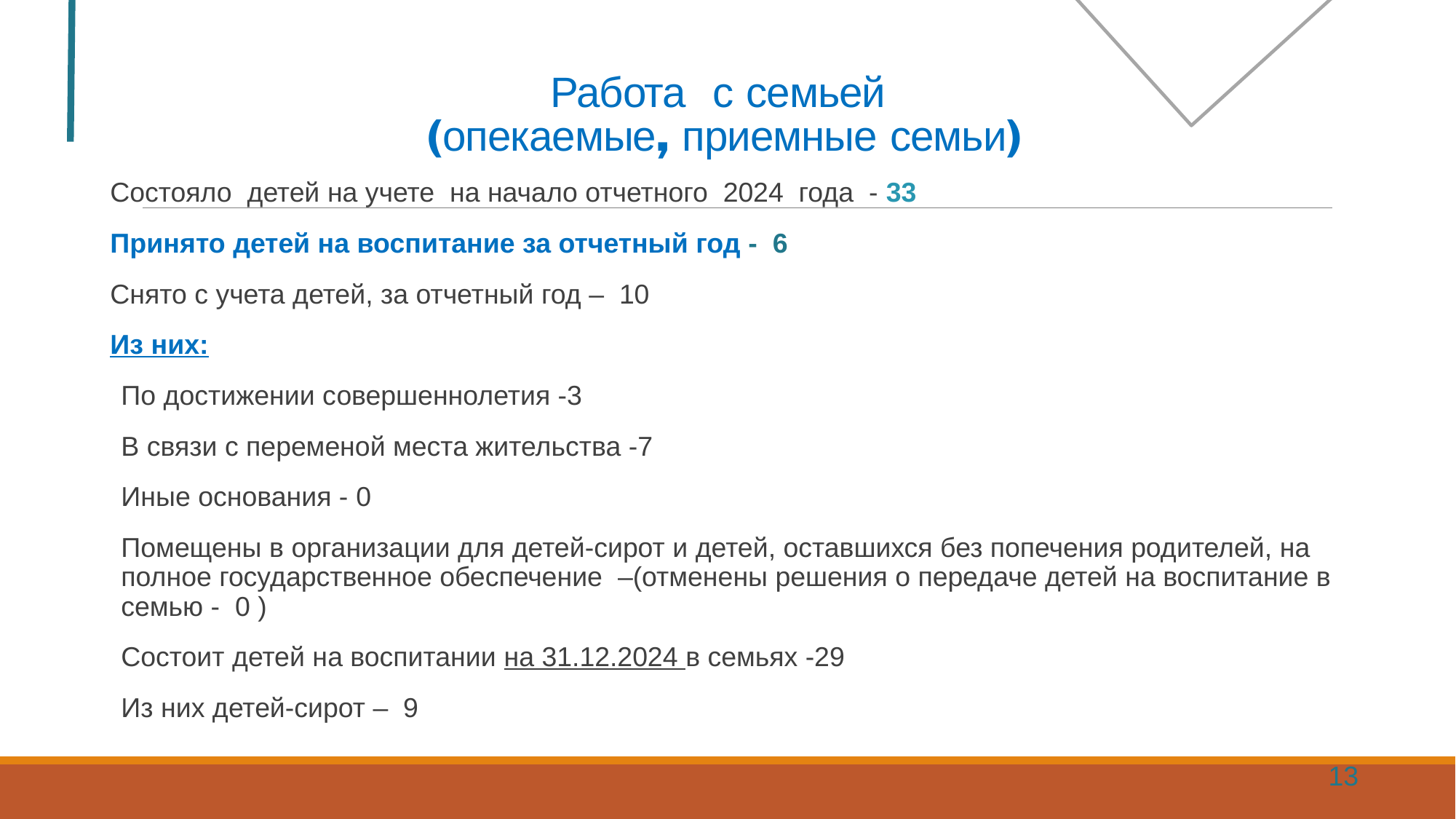

# Работа  с семьей (опекаемые, приемные семьи)
Состояло  детей на учете  на начало отчетного  2024  года  - 33
Принято детей на воспитание за отчетный год -  6
Снято с учета детей, за отчетный год –  10
Из них:
По достижении совершеннолетия -3
В связи с переменой места жительства -7
Иные основания - 0
Помещены в организации для детей-сирот и детей, оставшихся без попечения родителей, на полное государственное обеспечение  –(отменены решения о передаче детей на воспитание в семью -  0 )
Состоит детей на воспитании на 31.12.2024 в семьях -29
Из них детей-сирот –  9
13